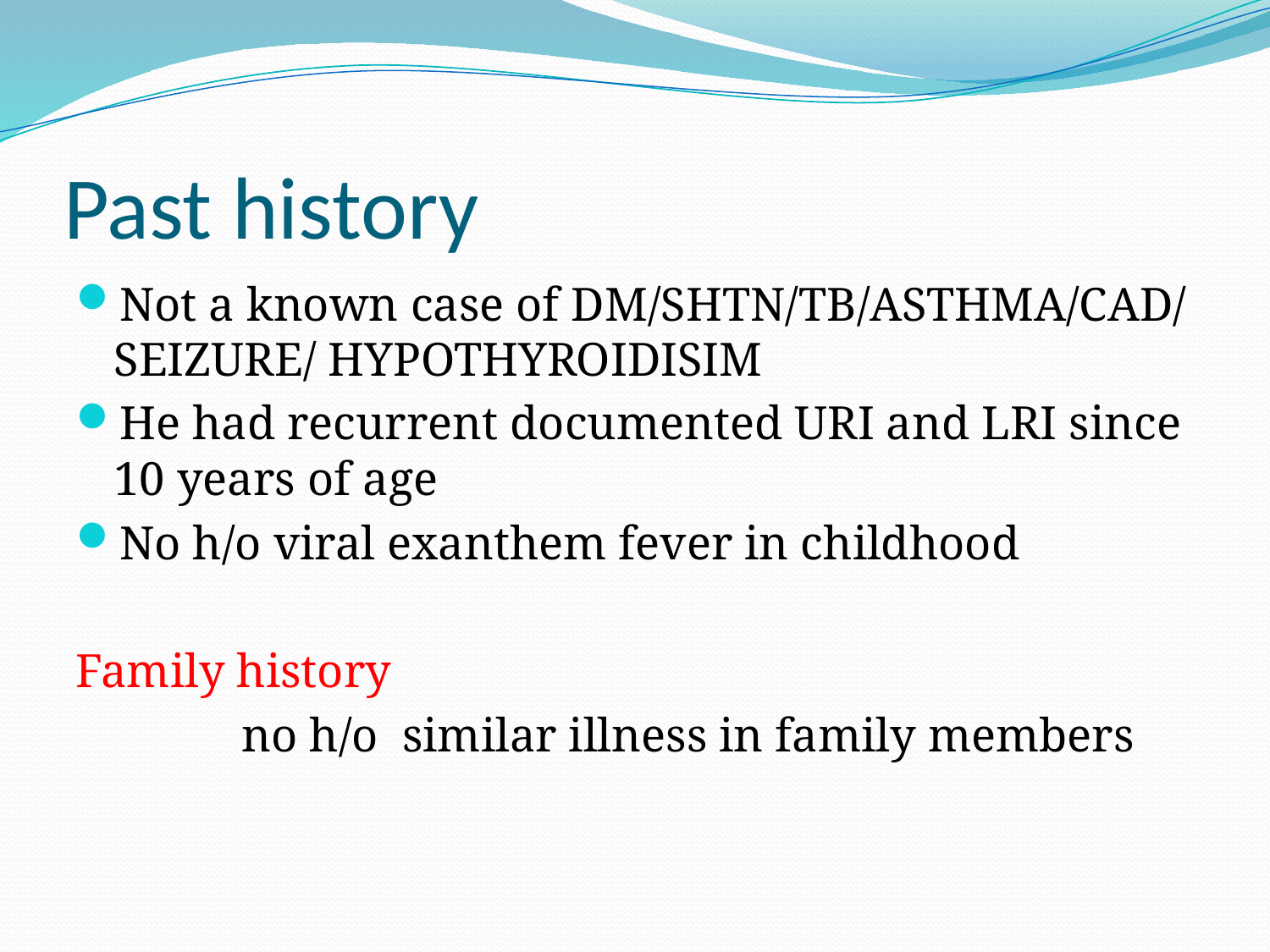

# Past history
Not a known case of DM/SHTN/TB/ASTHMA/CAD/ SEIZURE/ HYPOTHYROIDISIM
He had recurrent documented URI and LRI since 10 years of age
No h/o viral exanthem fever in childhood

Family history
              no h/o  similar illness in family members